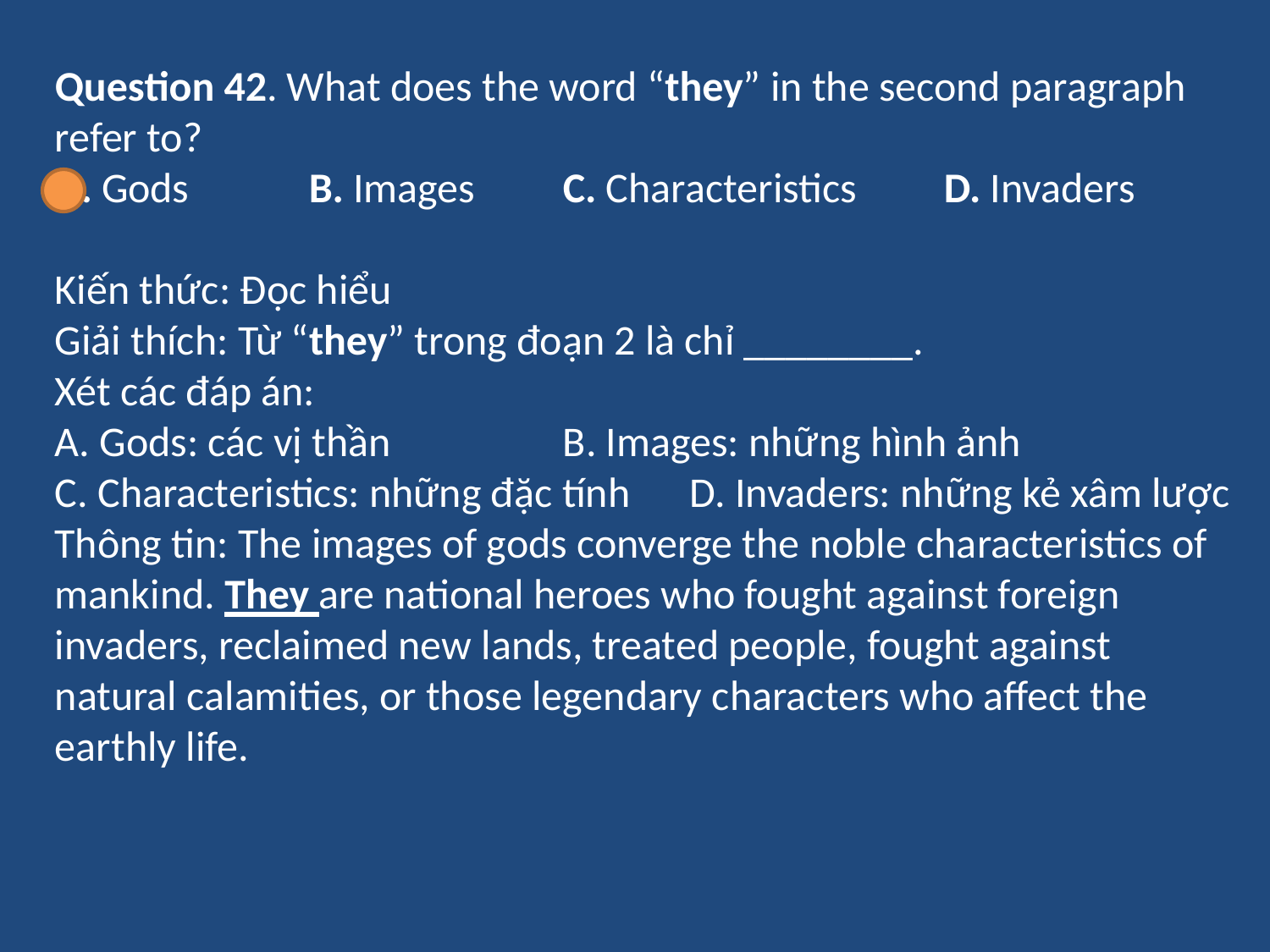

Question 42. What does the word “they” in the second paragraph refer to?
A. Gods	B. Images	C. Characteristics	D. Invaders

Kiến thức: Đọc hiểu
Giải thích: Từ “they” trong đoạn 2 là chỉ ________.
Xét các đáp án:
A. Gods: các vị thần		B. Images: những hình ảnh
C. Characteristics: những đặc tính	D. Invaders: những kẻ xâm lược
Thông tin: The images of gods converge the noble characteristics of mankind. They are national heroes who fought against foreign invaders, reclaimed new lands, treated people, fought against natural calamities, or those legendary characters who affect the earthly life.